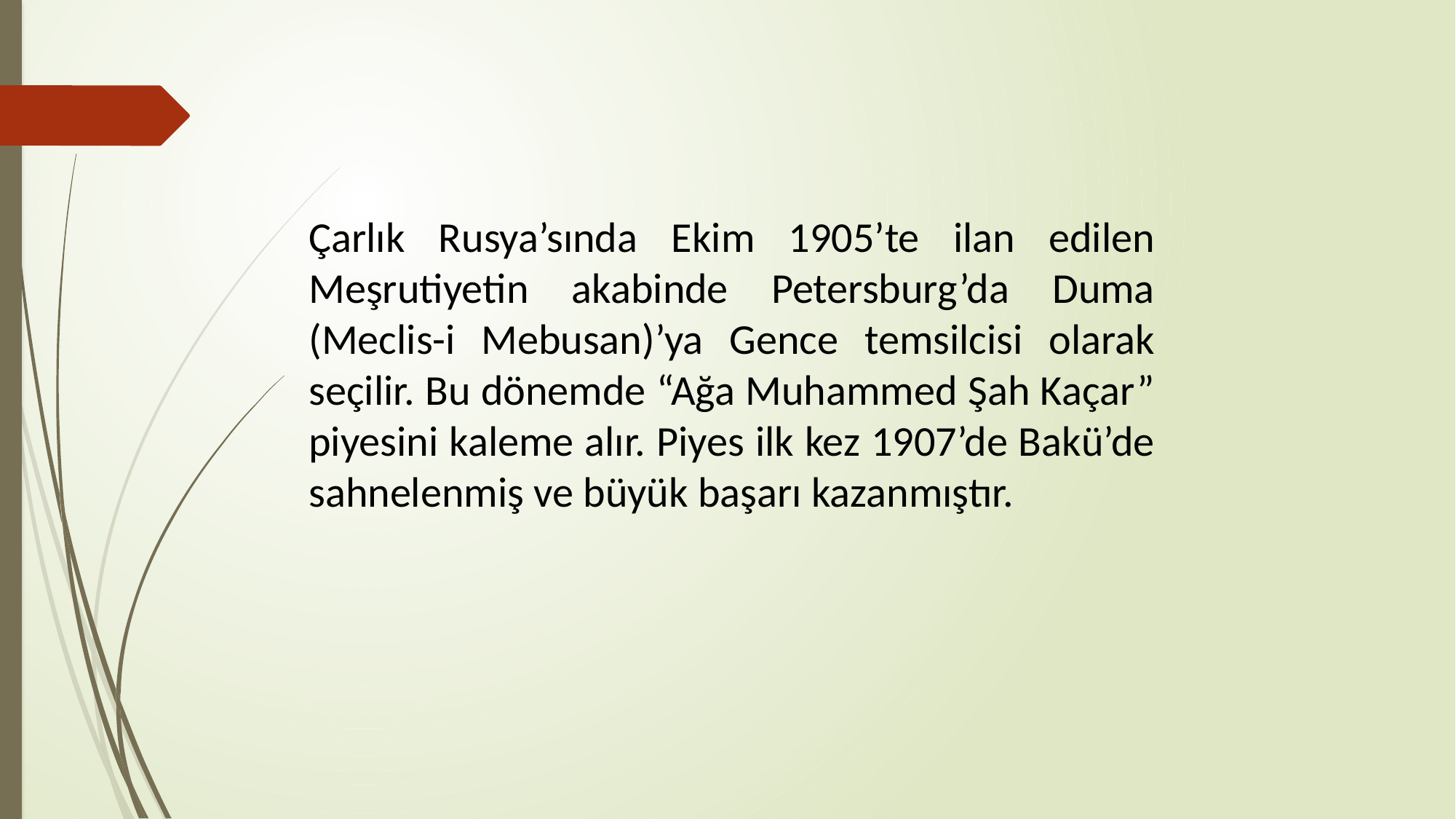

Çarlık Rusya’sında Ekim 1905’te ilan edilen Meşrutiyetin akabinde Petersburg’da Duma (Meclis-i Mebusan)’ya Gence temsilcisi olarak seçilir. Bu dönemde “Ağa Muhammed Şah Kaçar” piyesini kaleme alır. Piyes ilk kez 1907’de Bakü’de sahnelenmiş ve büyük başarı kazanmıştır.